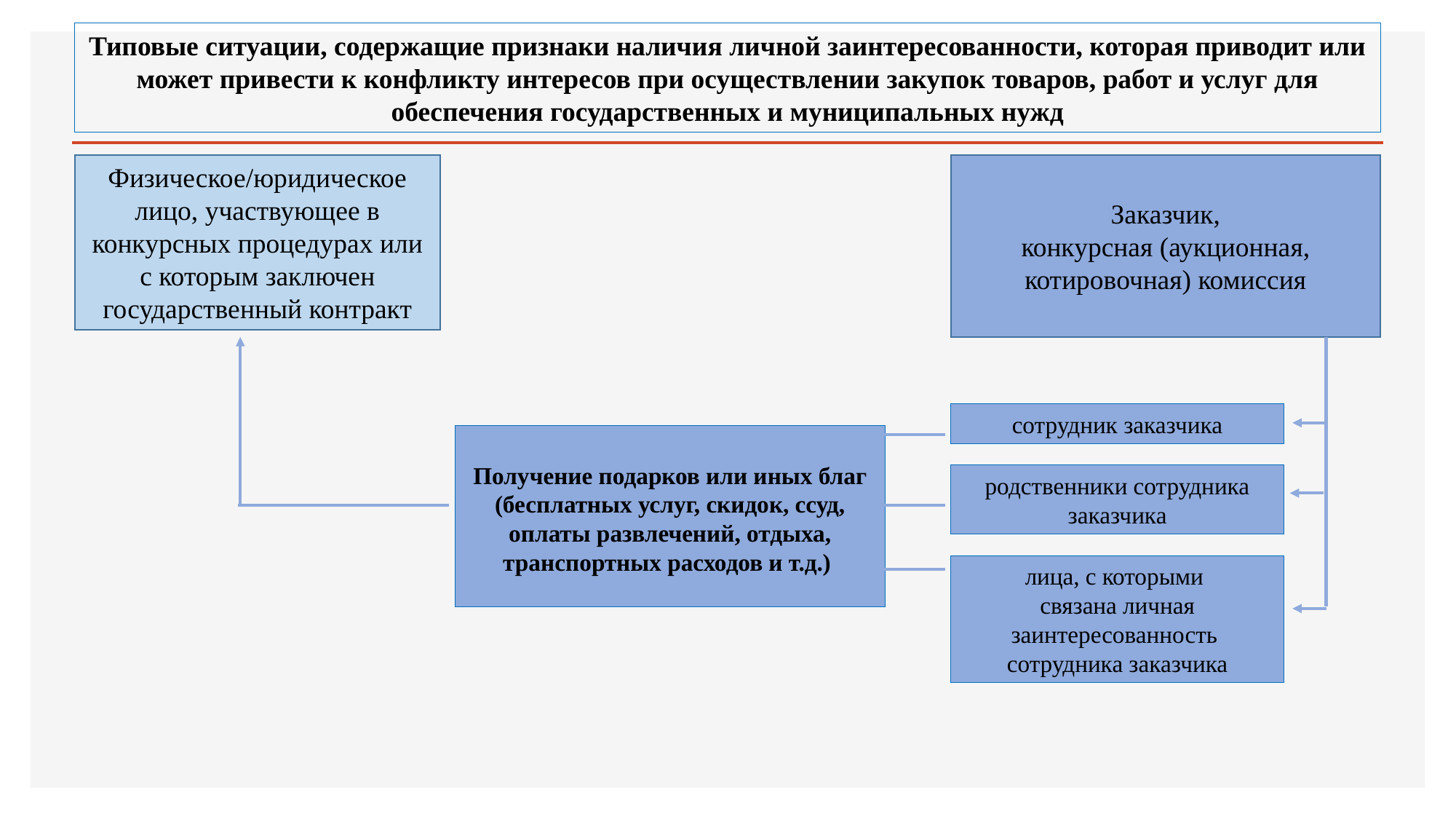

Типовые ситуации, содержащие признаки наличия личной заинтересованности, которая приводит или может привести к конфликту интересов при осуществлении закупок товаров, работ и услуг для обеспечения государственных и муниципальных нужд
Физическое/юридическое лицо, участвующее в конкурсных процедурах или с которым заключен государственный контракт
Заказчик,
конкурсная (аукционная, котировочная) комиссия
сотрудник заказчика

Получение подарков или иных благ (бесплатных услуг, скидок, ссуд, оплаты развлечений, отдыха, транспортных расходов и т.д.)

родственники сотрудника заказчика
лица, с которыми
связана личная
заинтересованность
сотрудника заказчика